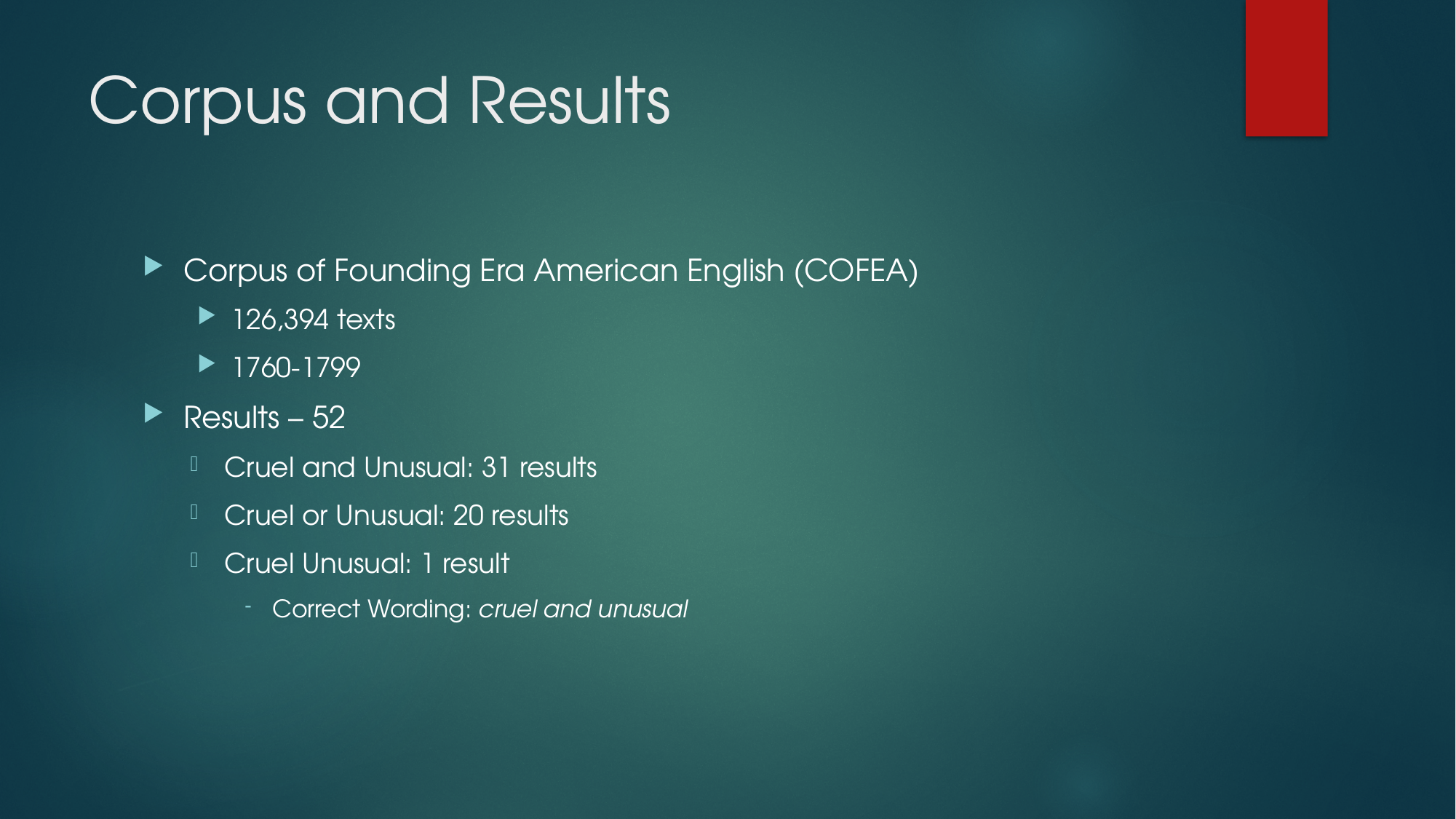

# Corpus and Results
Corpus of Founding Era American English (COFEA)
126,394 texts
1760-1799
Results – 52
Cruel and Unusual: 31 results
Cruel or Unusual: 20 results
Cruel Unusual: 1 result
Correct Wording: cruel and unusual